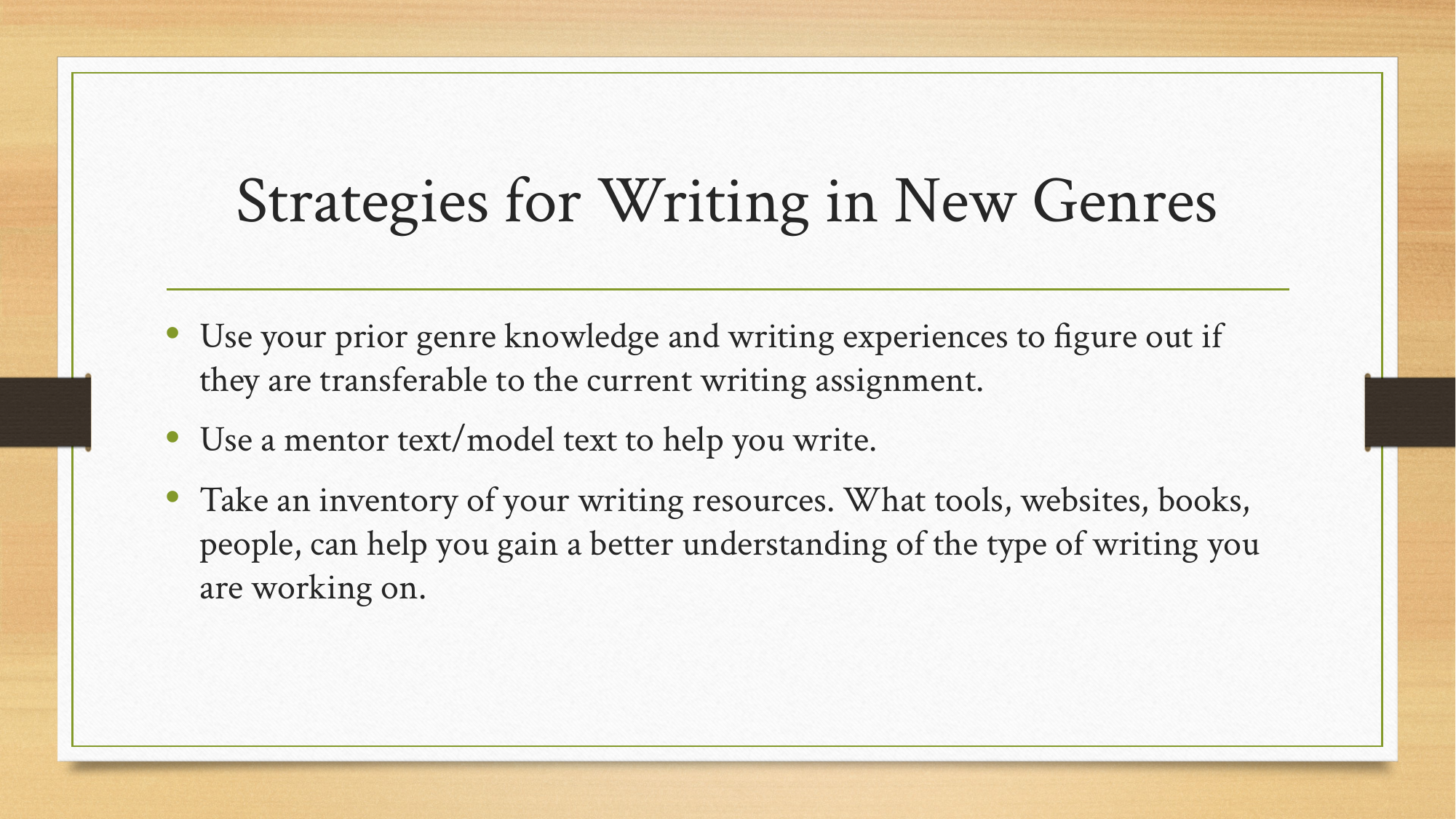

# Strategies for Writing in New Genres
Use your prior genre knowledge and writing experiences to figure out if they are transferable to the current writing assignment.
Use a mentor text/model text to help you write.
Take an inventory of your writing resources. What tools, websites, books, people, can help you gain a better understanding of the type of writing you are working on.